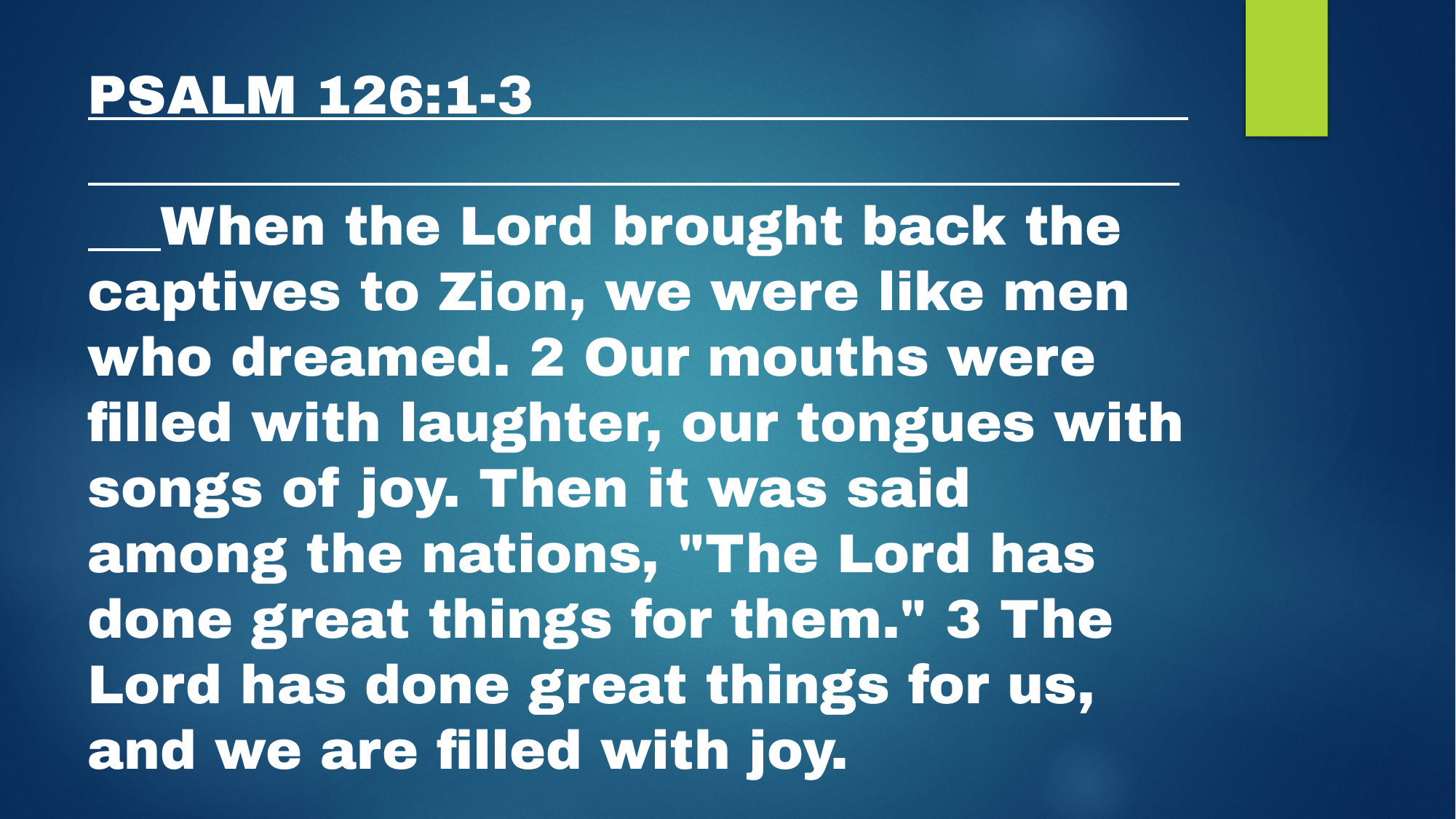

PSALM 126:1-3                                                                                                      When the Lord brought back the captives to Zion, we were like men who dreamed. 2 Our mouths were filled with laughter, our tongues with songs of joy. Then it was said among the nations, "The Lord has done great things for them." 3 The Lord has done great things for us, and we are filled with joy.

#